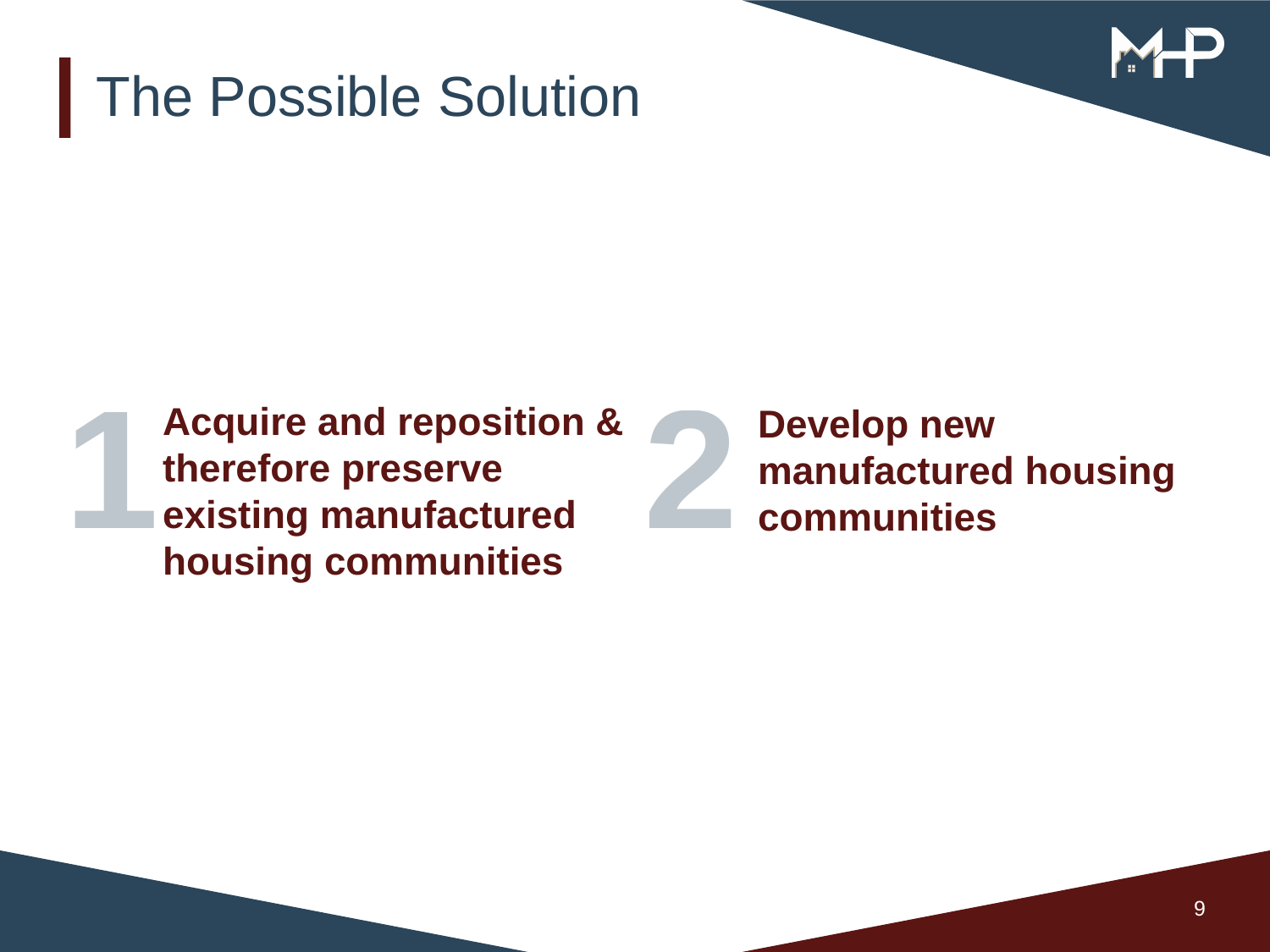

# The Possible Solution
1
2
Acquire and reposition & therefore preserve existing manufactured housing communities
Develop new manufactured housing communities
9